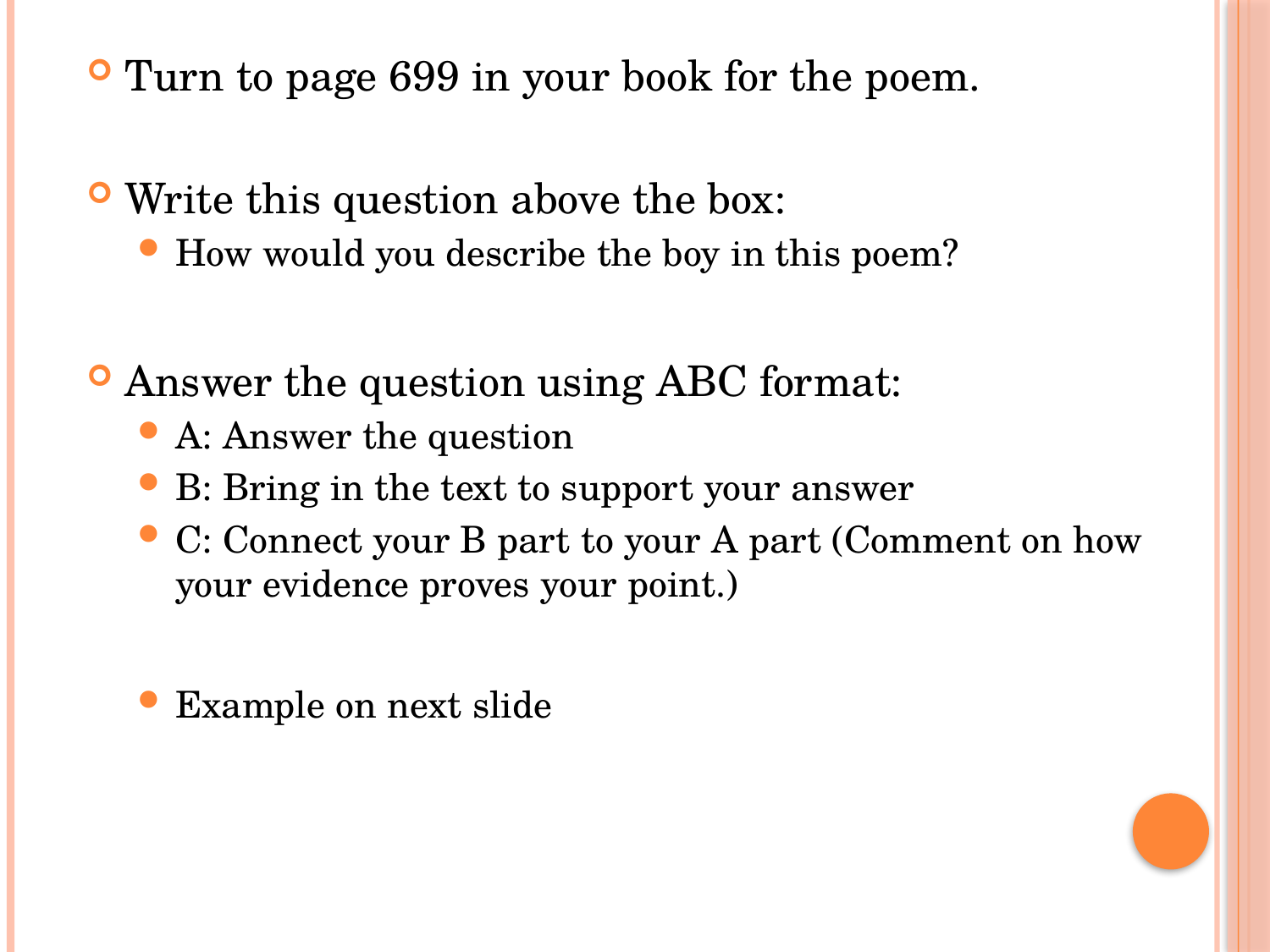

Turn to page 699 in your book for the poem.

Write this question above the box:
How would you describe the boy in this poem?

Answer the question using ABC format:
A: Answer the question
B: Bring in the text to support your answer
C: Connect your B part to your A part (Comment on how your evidence proves your point.)

Example on next slide